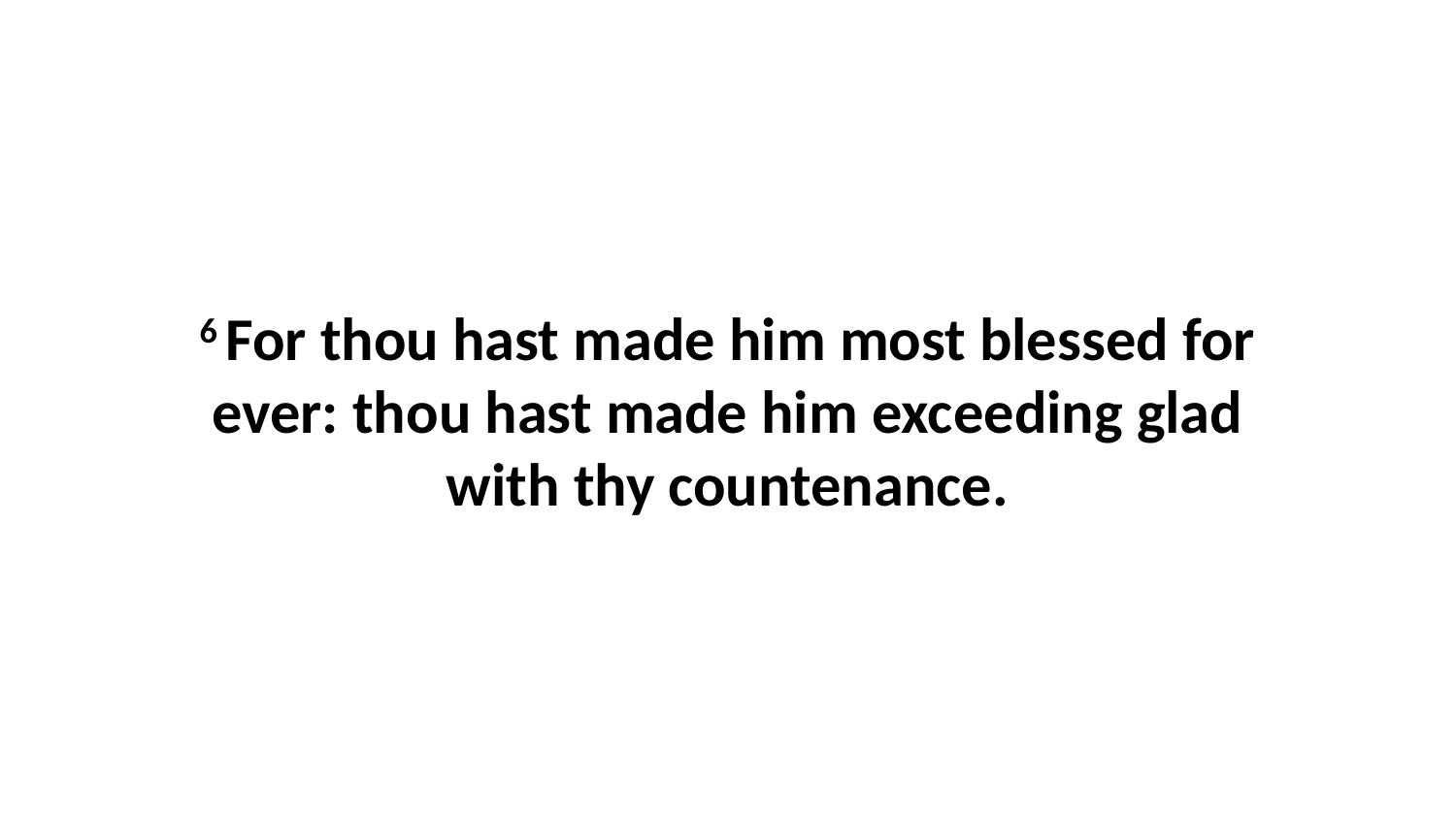

6 For thou hast made him most blessed for ever: thou hast made him exceeding glad with thy countenance.